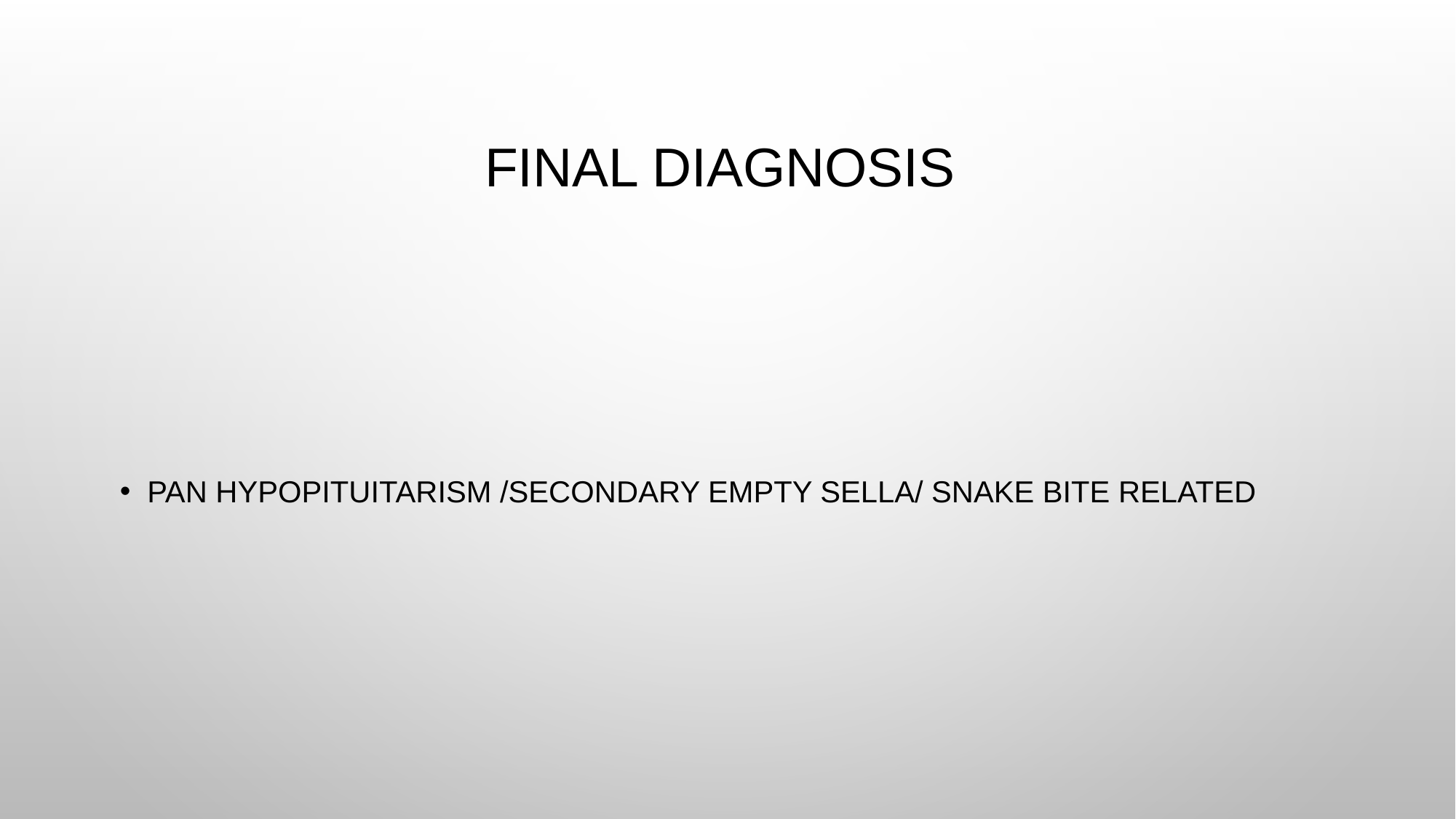

# Final Diagnosis
Pan hypopituitarism /secondary empty sella/ Snake bite related